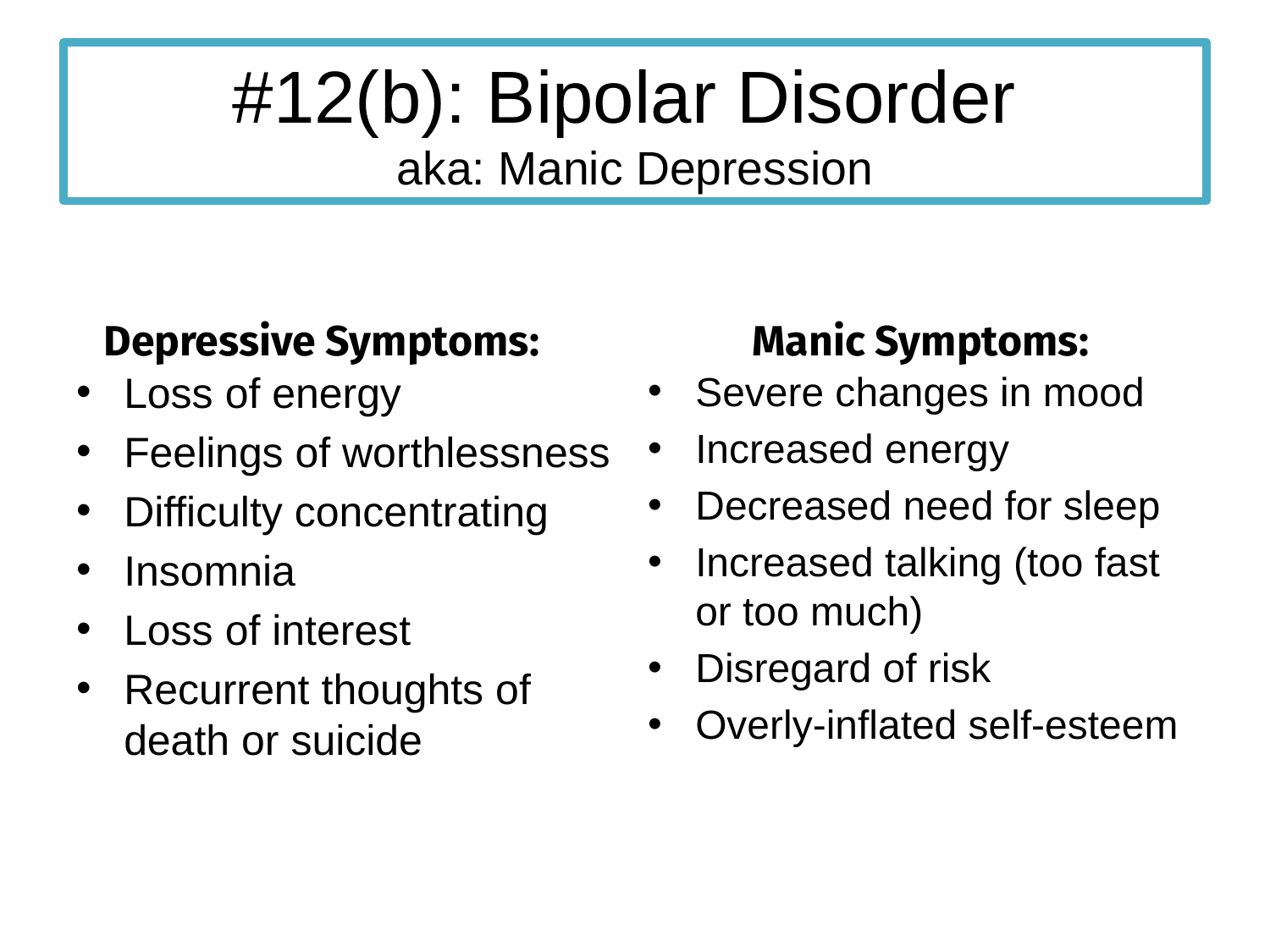

# #12(b): Bipolar Disorder aka: Manic Depression
Depressive Symptoms:
Manic Symptoms:
Loss of energy
Feelings of worthlessness
Difficulty concentrating
Insomnia
Loss of interest
Recurrent thoughts of death or suicide

Severe changes in mood
Increased energy
Decreased need for sleep
Increased talking (too fast or too much)
Disregard of risk
Overly-inflated self-esteem